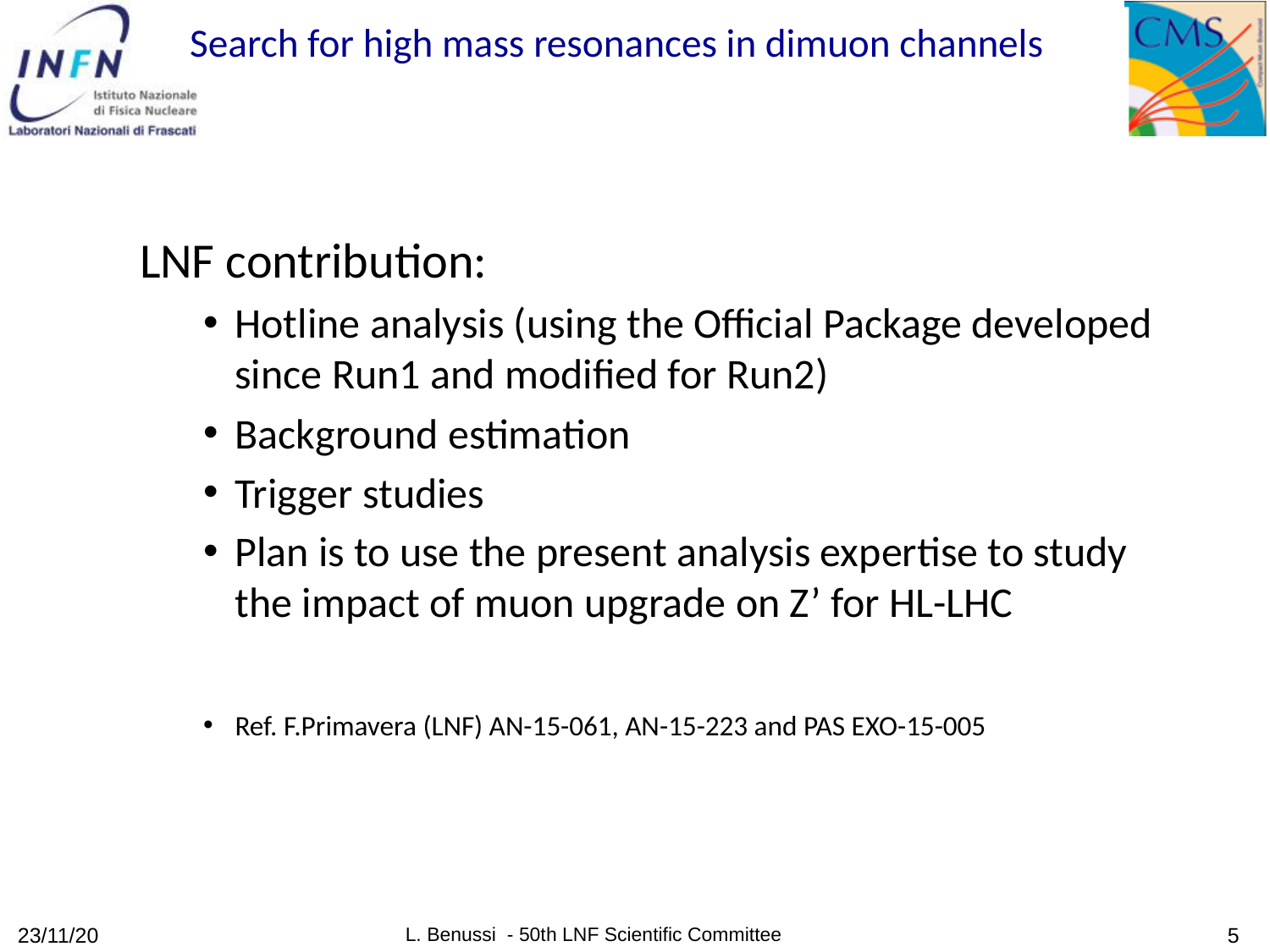

Search for high mass resonances in dimuon channels
LNF contribution:
Hotline analysis (using the Official Package developed since Run1 and modified for Run2)
Background estimation
Trigger studies
Plan is to use the present analysis expertise to study the impact of muon upgrade on Z’ for HL-LHC

Ref. F.Primavera (LNF) AN-15-061, AN-15-223 and PAS EXO-15-005

23/11/2015
L. Benussi  - 50th LNF Scientific Committee
5